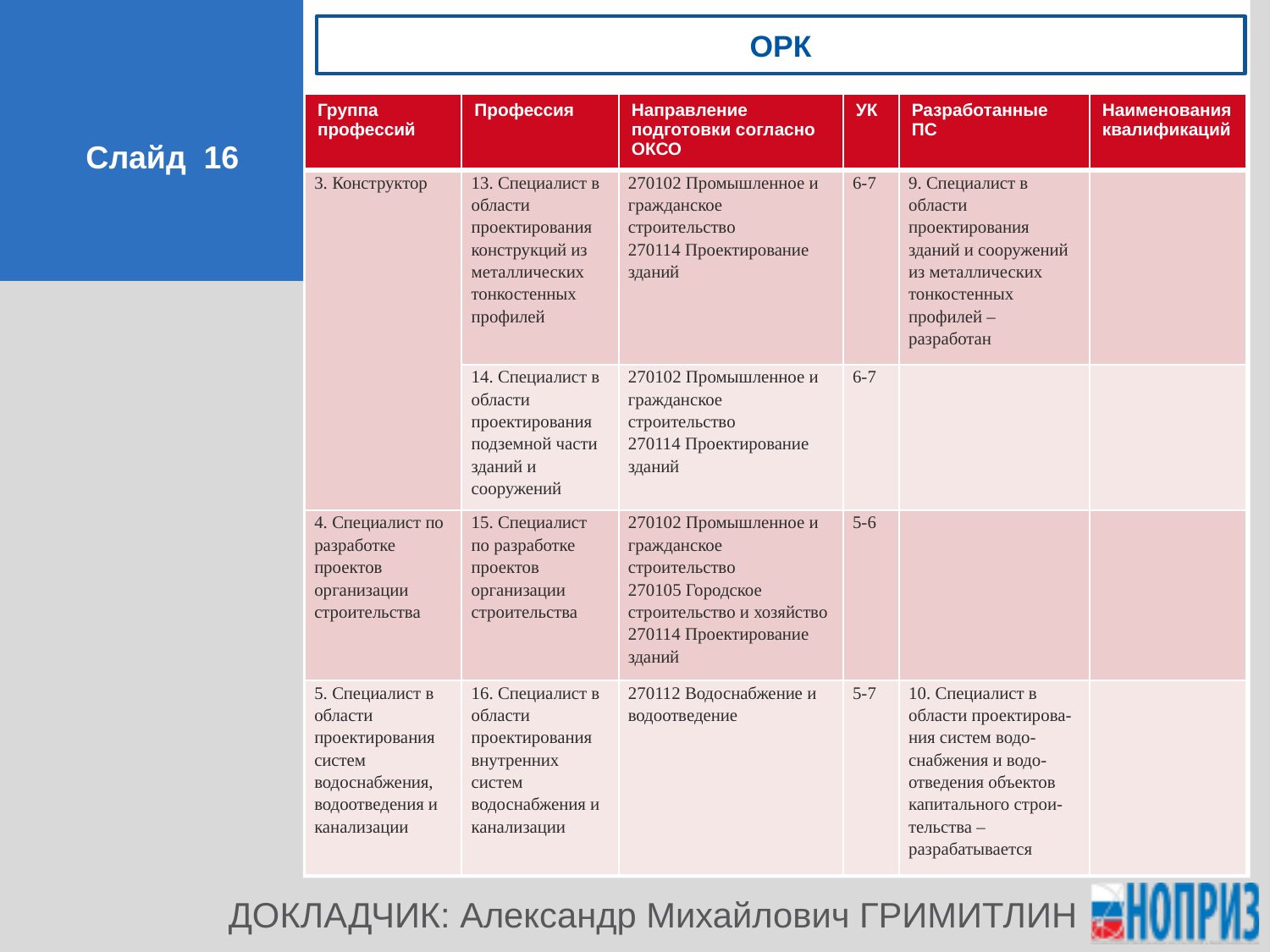

орк
| Группа профессий | Профессия | Направление подготовки согласно ОКСО | УК | Разработанные ПС | Наименования квалификаций |
| --- | --- | --- | --- | --- | --- |
| 3. Конструктор | 13. Специалист в области проектирования конструкций из металлических тонкостенных профилей | 270102 Промышленное и гражданское строительство 270114 Проектирование зданий | 6-7 | 9. Специалист в области проектирования зданий и сооружений из металлических тонкостенных профилей – разработан |  |
|  | 14. Специалист в области проектирования подземной части зданий и сооружений | 270102 Промышленное и гражданское строительство 270114 Проектирование зданий | 6-7 |  |  |
| 4. Специалист по разработке проектов организации строительства | 15. Специалист по разработке проектов организации строительства | 270102 Промышленное и гражданское строительство 270105 Городское строительство и хозяйство 270114 Проектирование зданий | 5-6 |  |  |
| 5. Специалист в области проектирования систем водоснабжения, водоотведения и канализации | 16. Специалист в области проектирования внутренних систем водоснабжения и канализации | 270112 Водоснабжение и водоотведение | 5-7 | 10. Специалист в области проектирова-ния систем водо-снабжения и водо-отведения объектов капитального строи-тельства – разрабатывается |  |
Слайд  16
ДОКЛАДЧИК: Александр Михайлович ГРИМИТЛИН